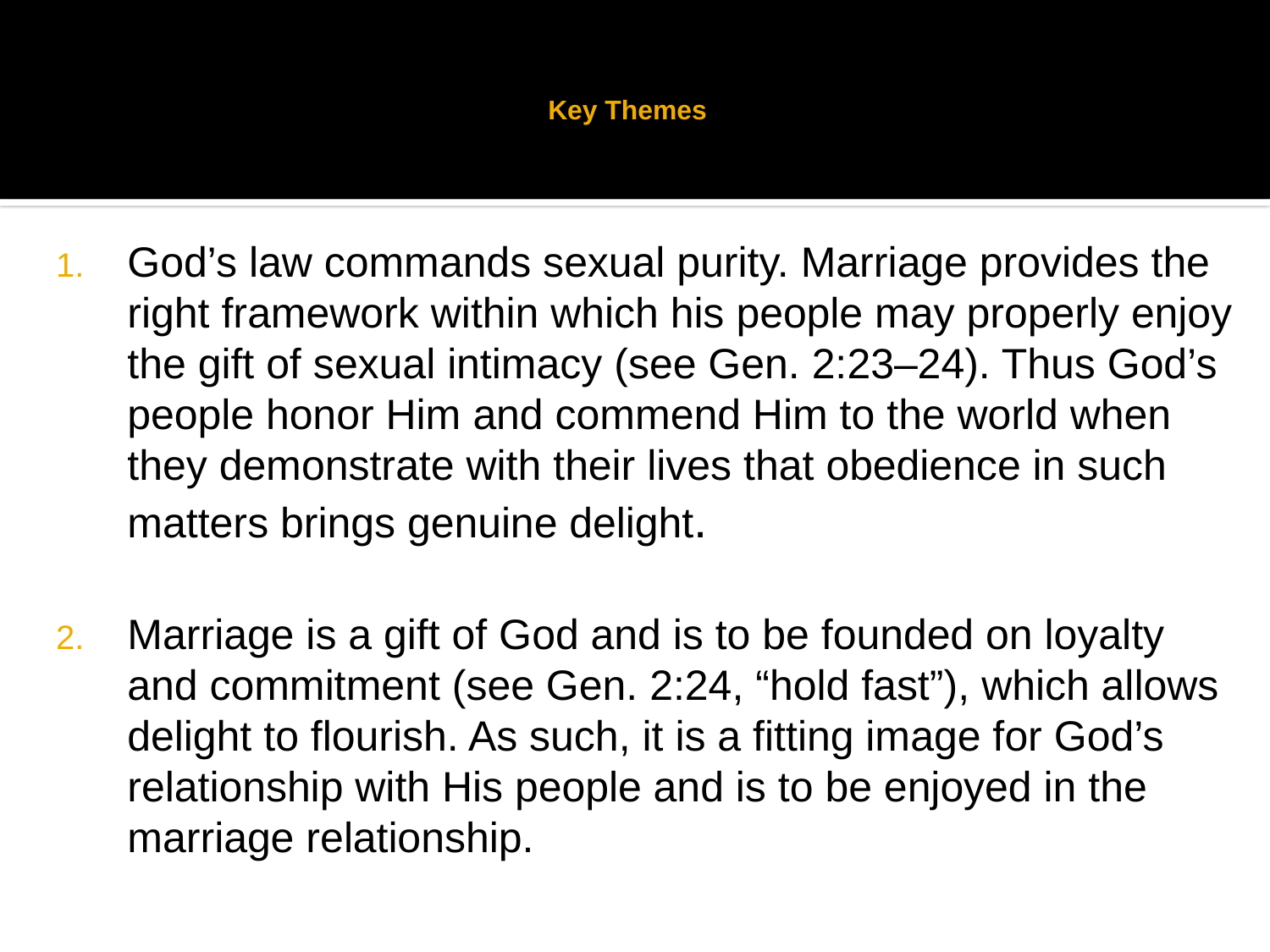

# Key Themes
God’s law commands sexual purity. Marriage provides the right framework within which his people may properly enjoy the gift of sexual intimacy (see Gen. 2:23–24). Thus God’s people honor Him and commend Him to the world when they demonstrate with their lives that obedience in such matters brings genuine delight.
Marriage is a gift of God and is to be founded on loyalty and commitment (see Gen. 2:24, “hold fast”), which allows delight to flourish. As such, it is a fitting image for God’s relationship with His people and is to be enjoyed in the marriage relationship.